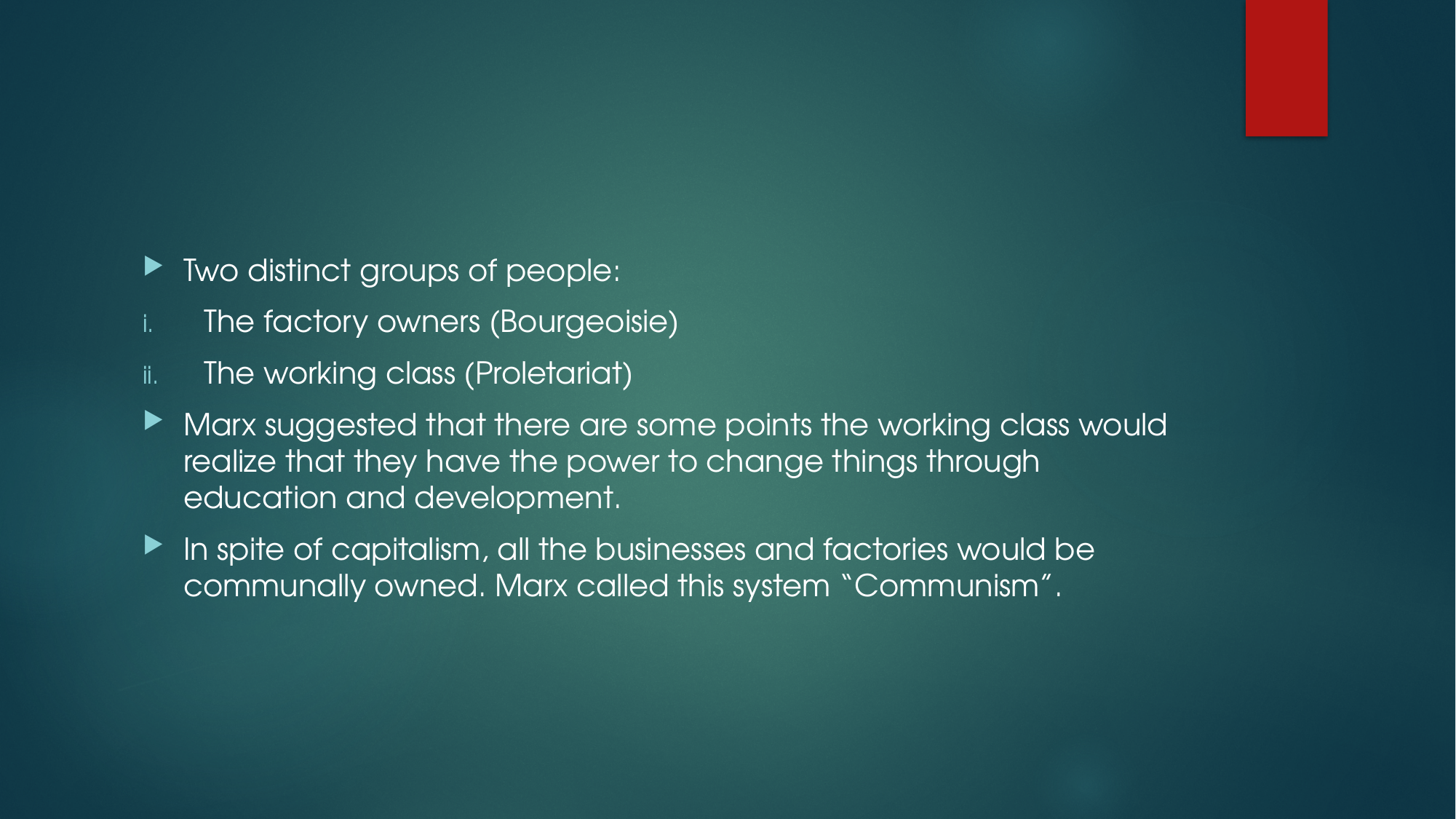

#
Two distinct groups of people:
The factory owners (Bourgeoisie)
The working class (Proletariat)
Marx suggested that there are some points the working class would realize that they have the power to change things through education and development.
In spite of capitalism, all the businesses and factories would be communally owned. Marx called this system “Communism”.